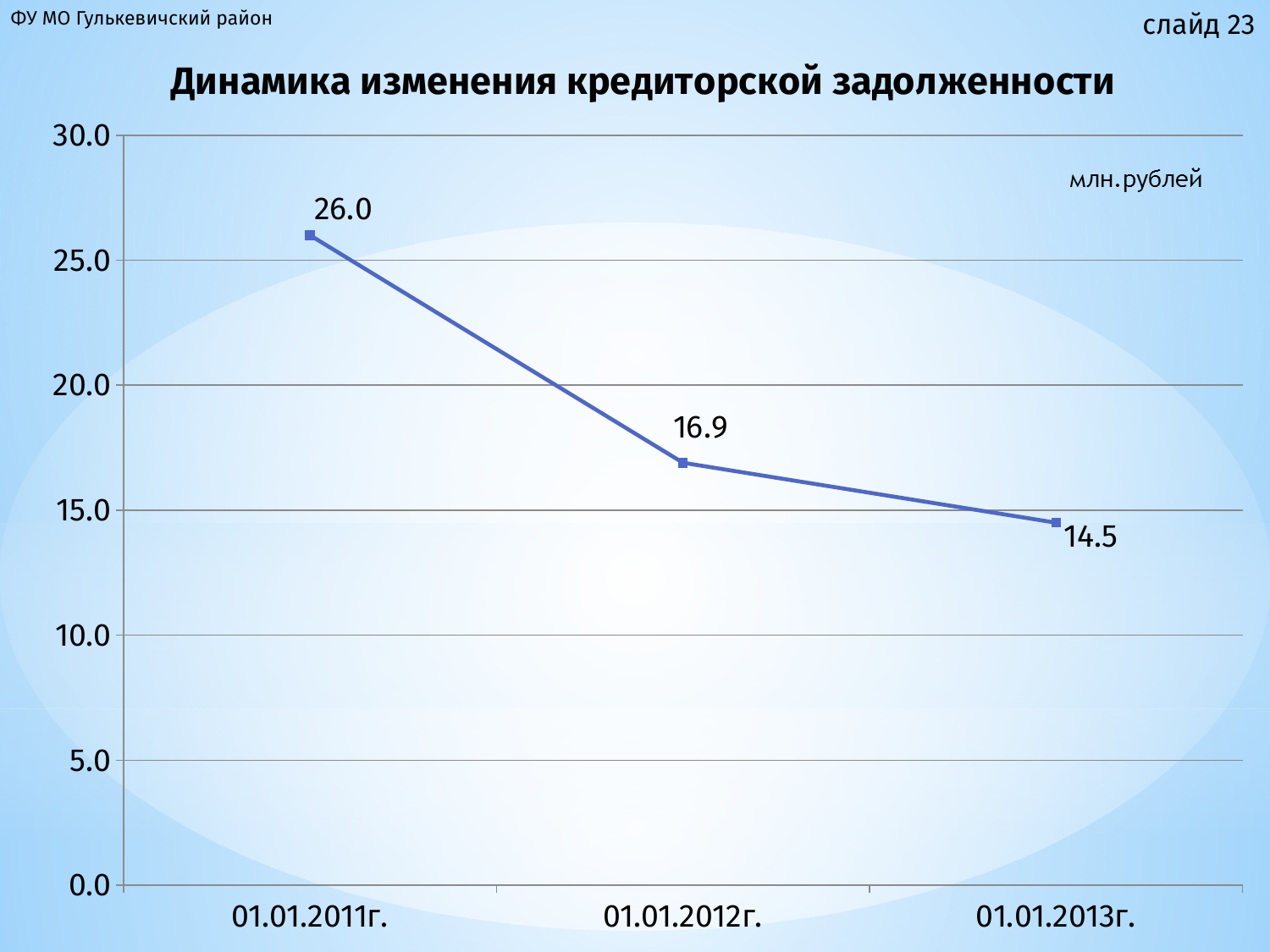

слайд 23
ФУ МО Гулькевичский район

### Chart: Динамика изменения кредиторской задолженности

| Category | Ряд 1 |
|---|---|
| 01.01.2011г. | 26.0 |
| 01.01.2012г. | 16.9 |
| 01.01.2013г. | 14.5 |